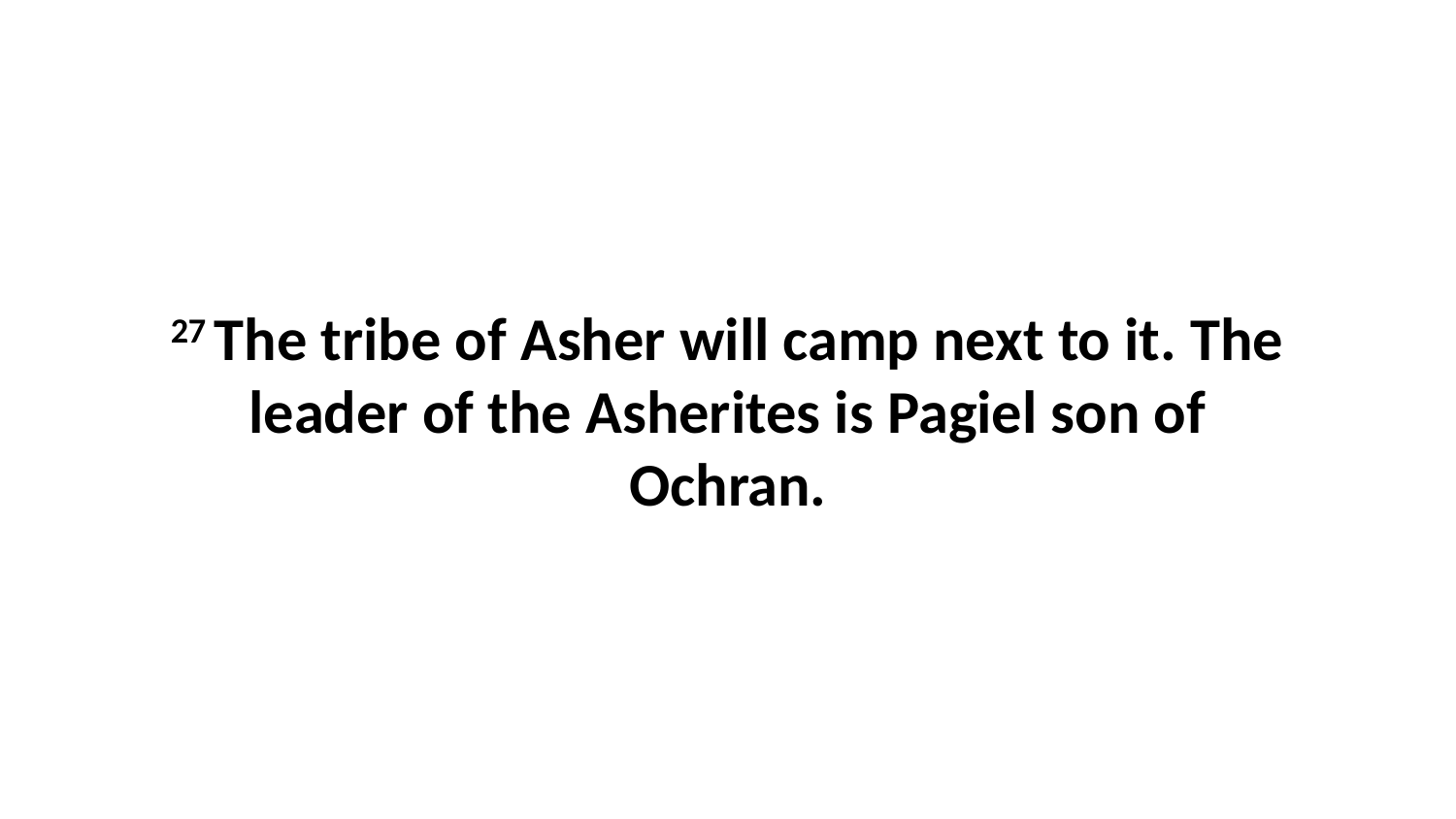

27 The tribe of Asher will camp next to it. The leader of the Asherites is Pagiel son of Ochran.